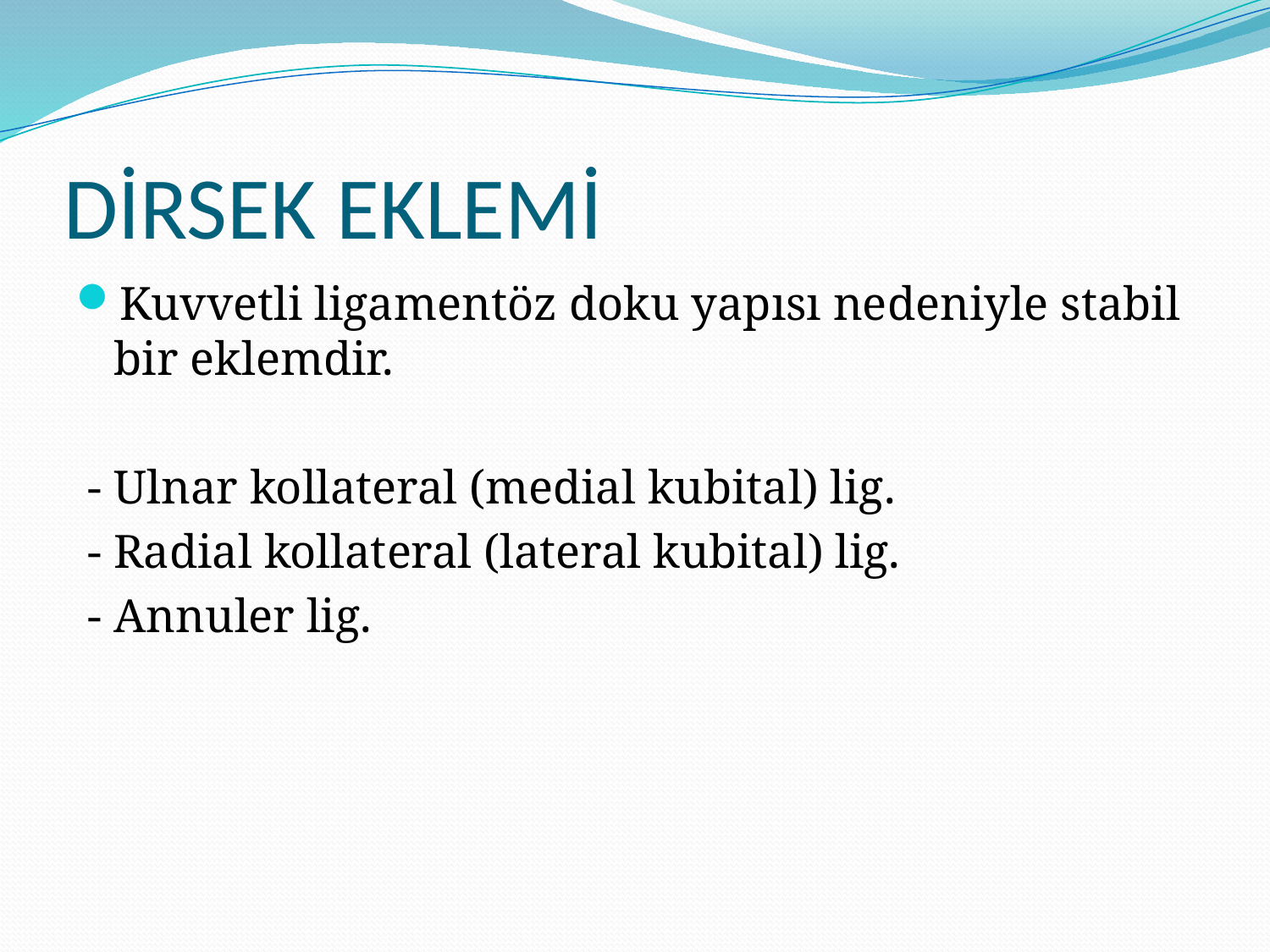

# DİRSEK EKLEMİ
Kuvvetli ligamentöz doku yapısı nedeniyle stabil bir eklemdir.

 - Ulnar kollateral (medial kubital) lig.
 - Radial kollateral (lateral kubital) lig.
 - Annuler lig.